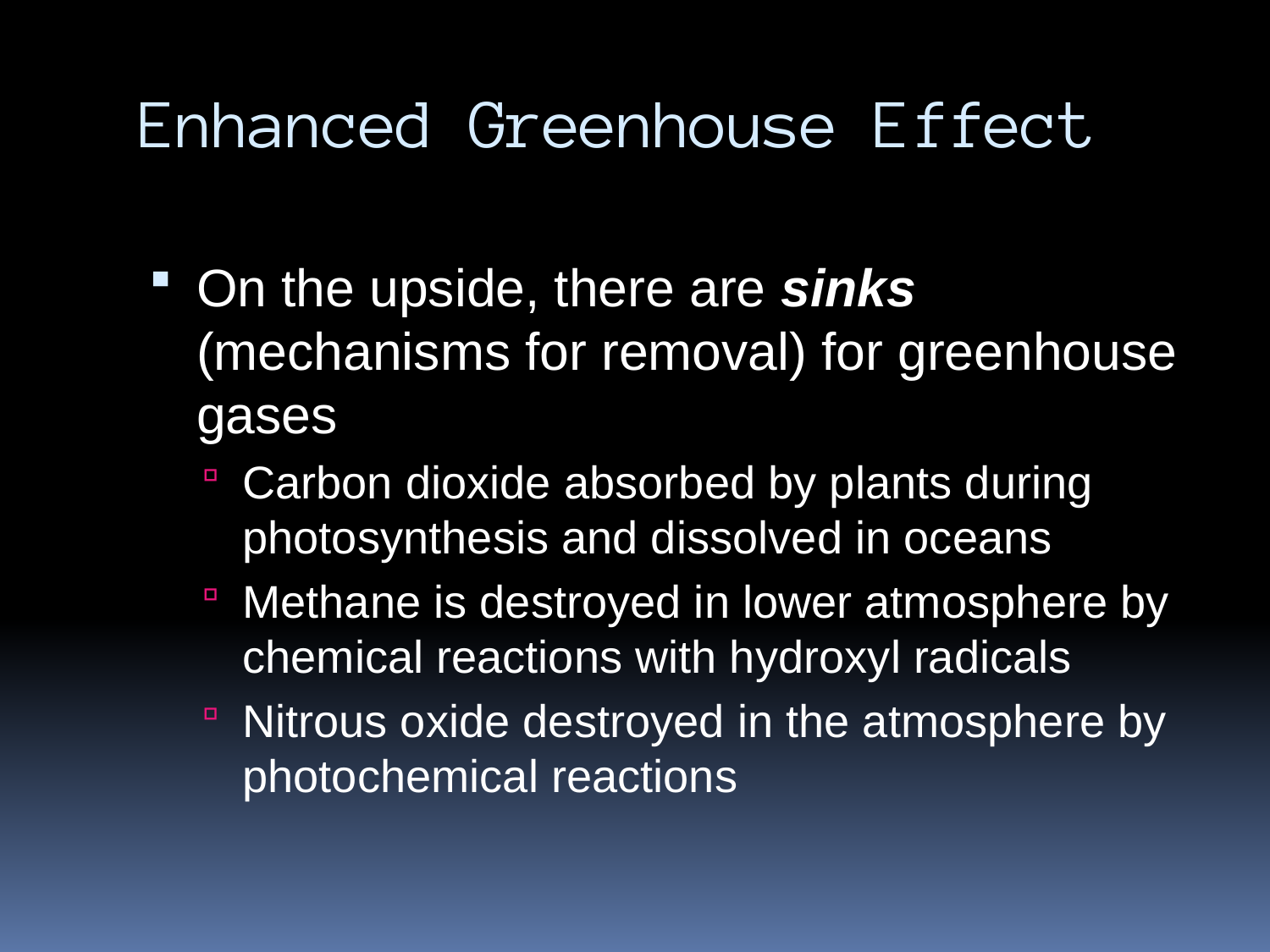

# Enhanced Greenhouse Effect
On the upside, there are sinks (mechanisms for removal) for greenhouse gases
Carbon dioxide absorbed by plants during photosynthesis and dissolved in oceans
Methane is destroyed in lower atmosphere by chemical reactions with hydroxyl radicals
Nitrous oxide destroyed in the atmosphere by photochemical reactions